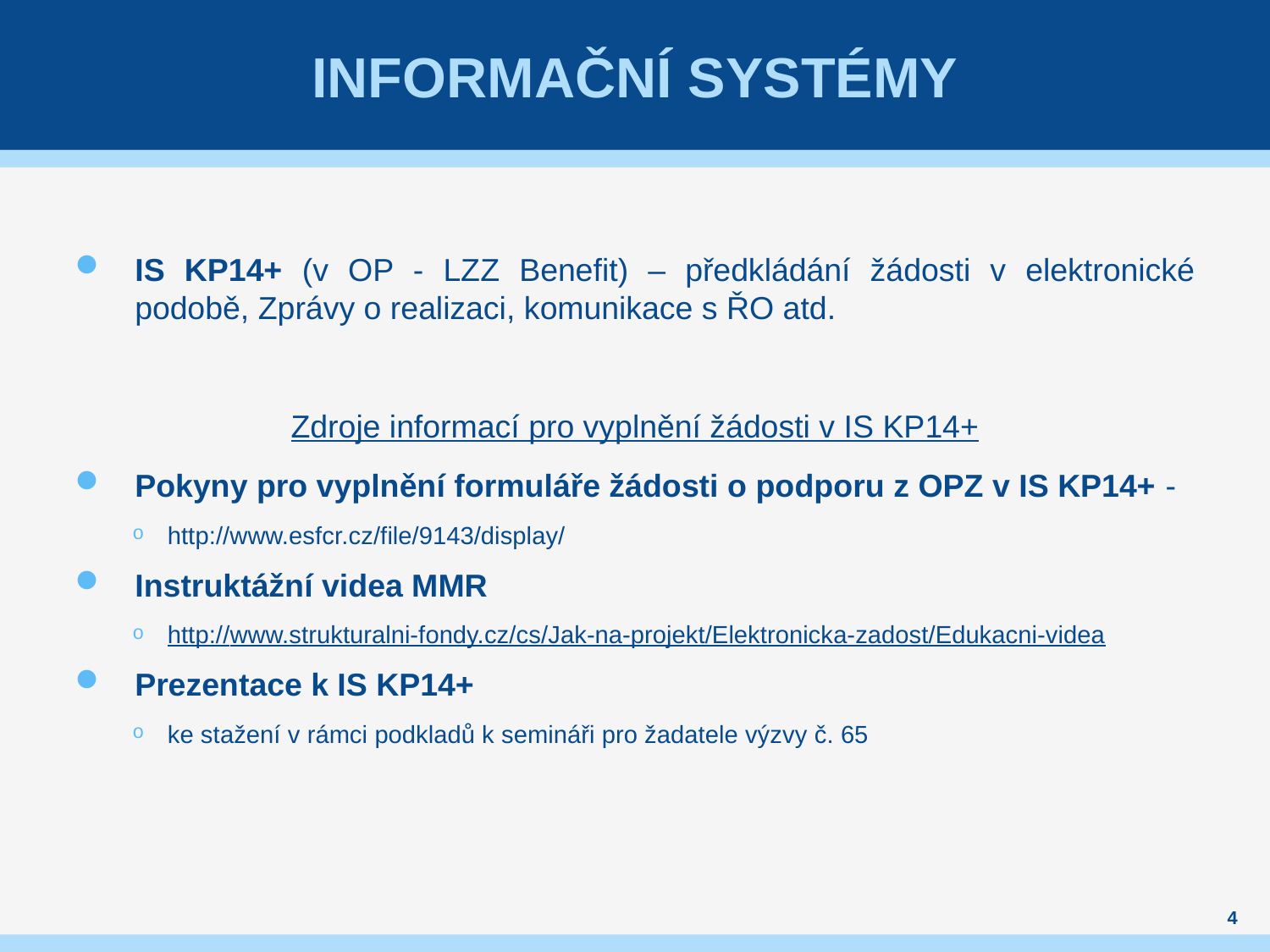

# INFORMAČNÍ SYSTÉMY
IS KP14+ (v OP - LZZ Benefit) – předkládání žádosti v elektronické podobě, Zprávy o realizaci, komunikace s ŘO atd.

Zdroje informací pro vyplnění žádosti v IS KP14+
Pokyny pro vyplnění formuláře žádosti o podporu z OPZ v IS KP14+ -
http://www.esfcr.cz/file/9143/display/
Instruktážní videa MMR
http://www.strukturalni-fondy.cz/cs/Jak-na-projekt/Elektronicka-zadost/Edukacni-videa
Prezentace k IS KP14+
ke stažení v rámci podkladů k semináři pro žadatele výzvy č. 65

4